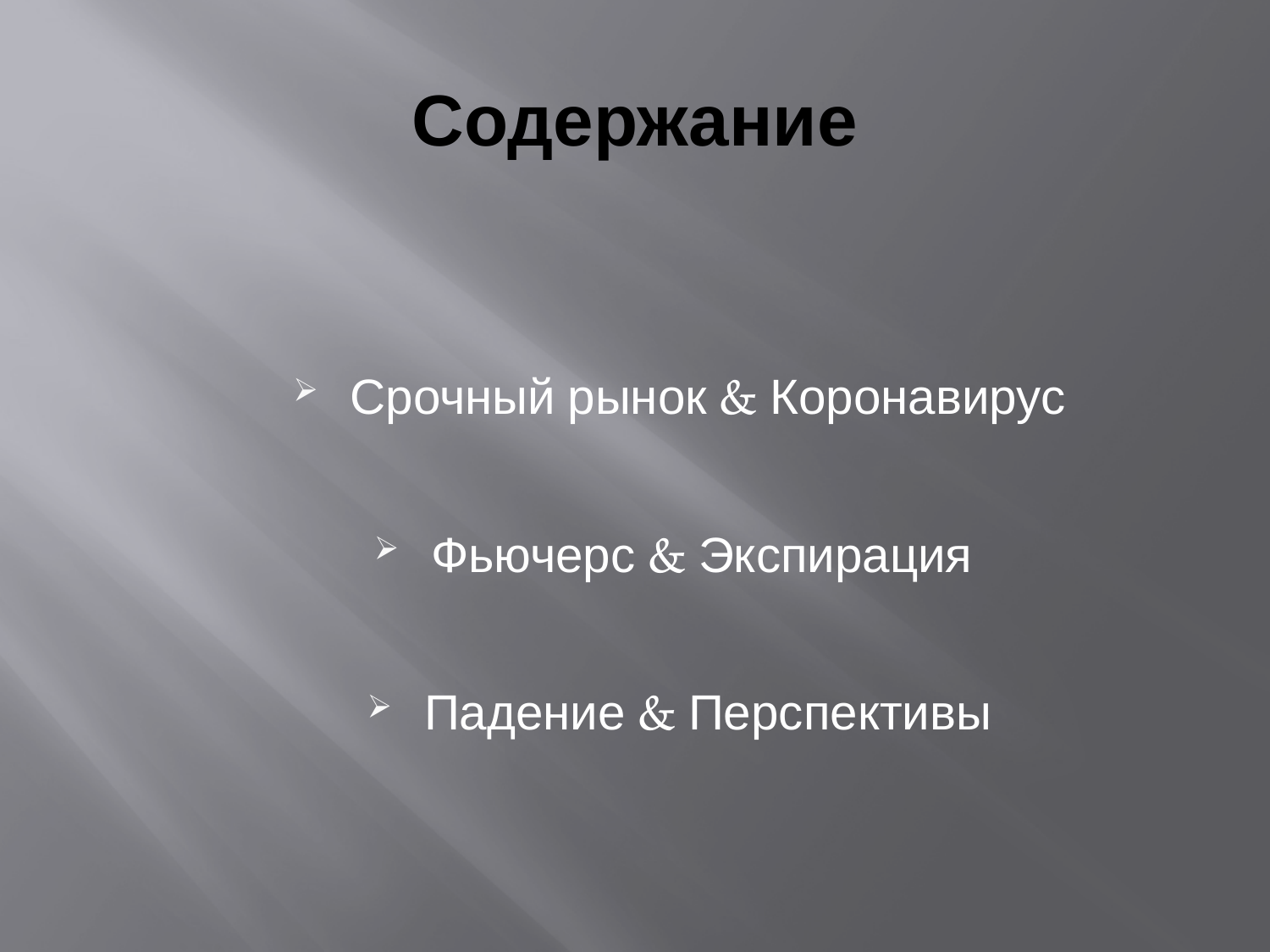

# Содержание
Срочный рынок & Коронавирус
Фьючерс & Экспирация
Падение & Перспективы